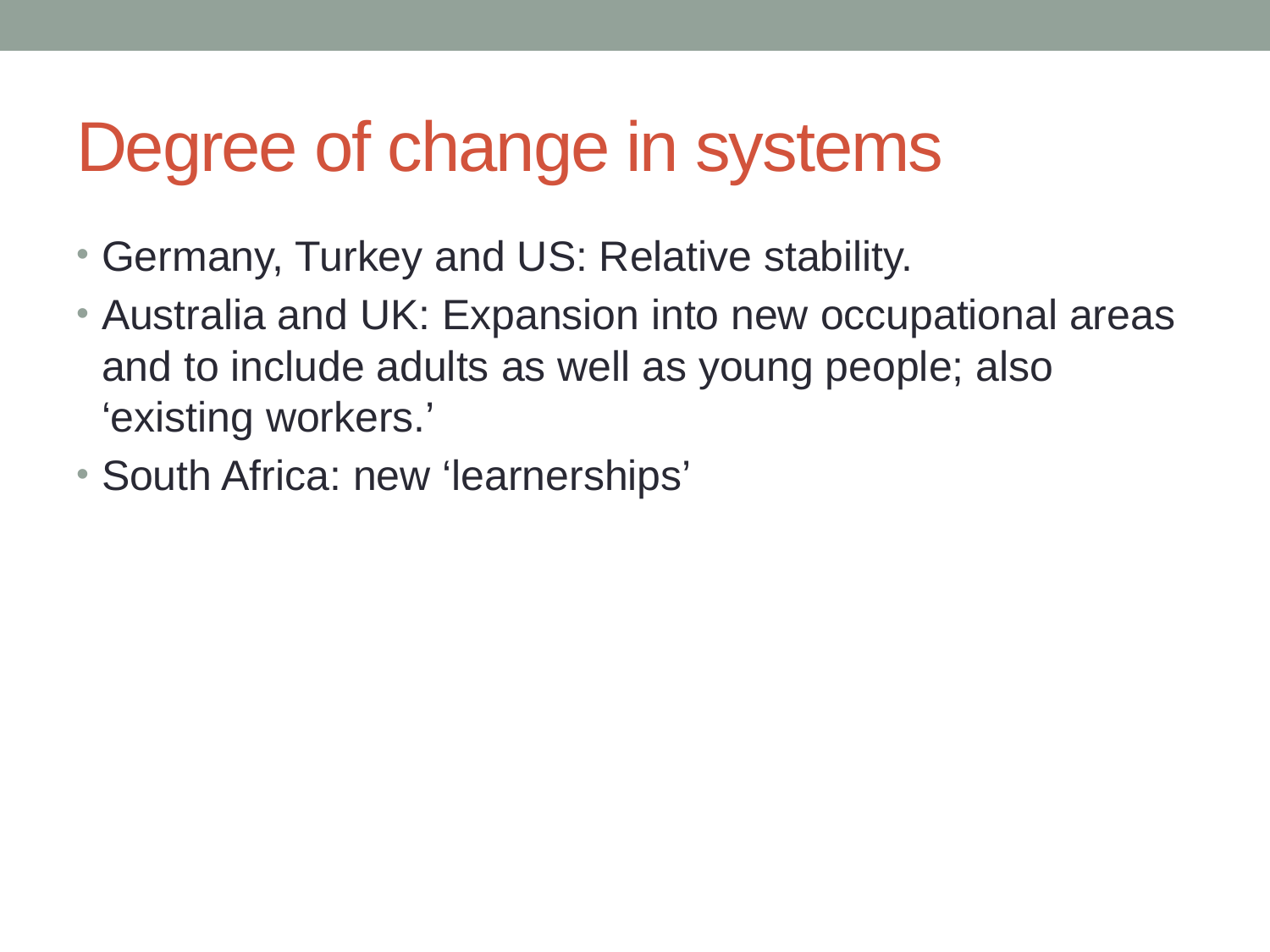

# Degree of change in systems
Germany, Turkey and US: Relative stability.
Australia and UK: Expansion into new occupational areas and to include adults as well as young people; also ‘existing workers.’
South Africa: new ‘learnerships’